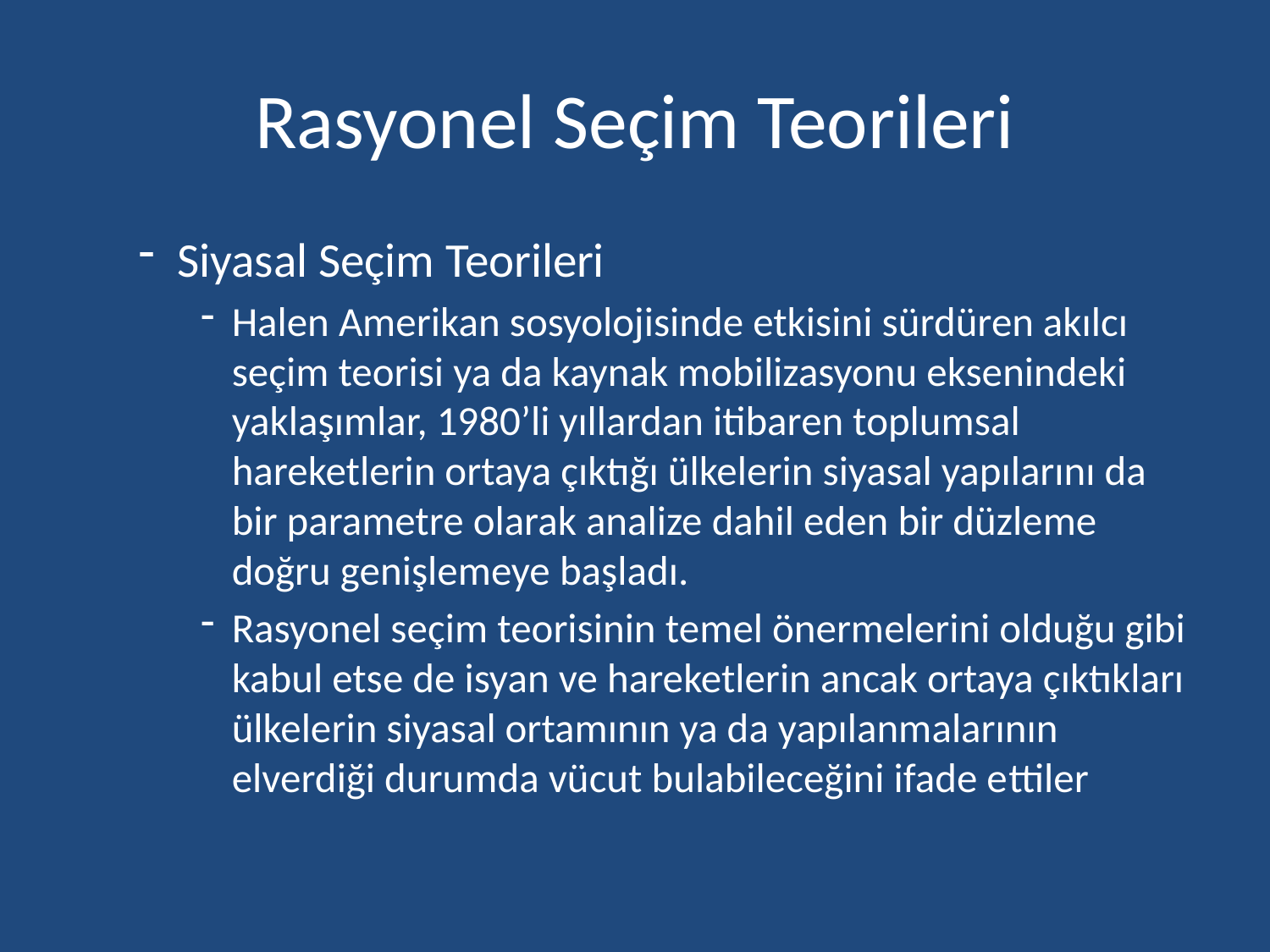

# Rasyonel Seçim Teorileri
Siyasal Seçim Teorileri
Halen Amerikan sosyolojisinde etkisini sürdüren akılcı seçim teorisi ya da kaynak mobilizasyonu eksenindeki yaklaşımlar, 1980’li yıllardan itibaren toplumsal hareketlerin ortaya çıktığı ülkelerin siyasal yapılarını da bir parametre olarak analize dahil eden bir düzleme doğru genişlemeye başladı.
Rasyonel seçim teorisinin temel önermelerini olduğu gibi kabul etse de isyan ve hareketlerin ancak ortaya çıktıkları ülkelerin siyasal ortamının ya da yapılanmalarının elverdiği durumda vücut bulabileceğini ifade ettiler